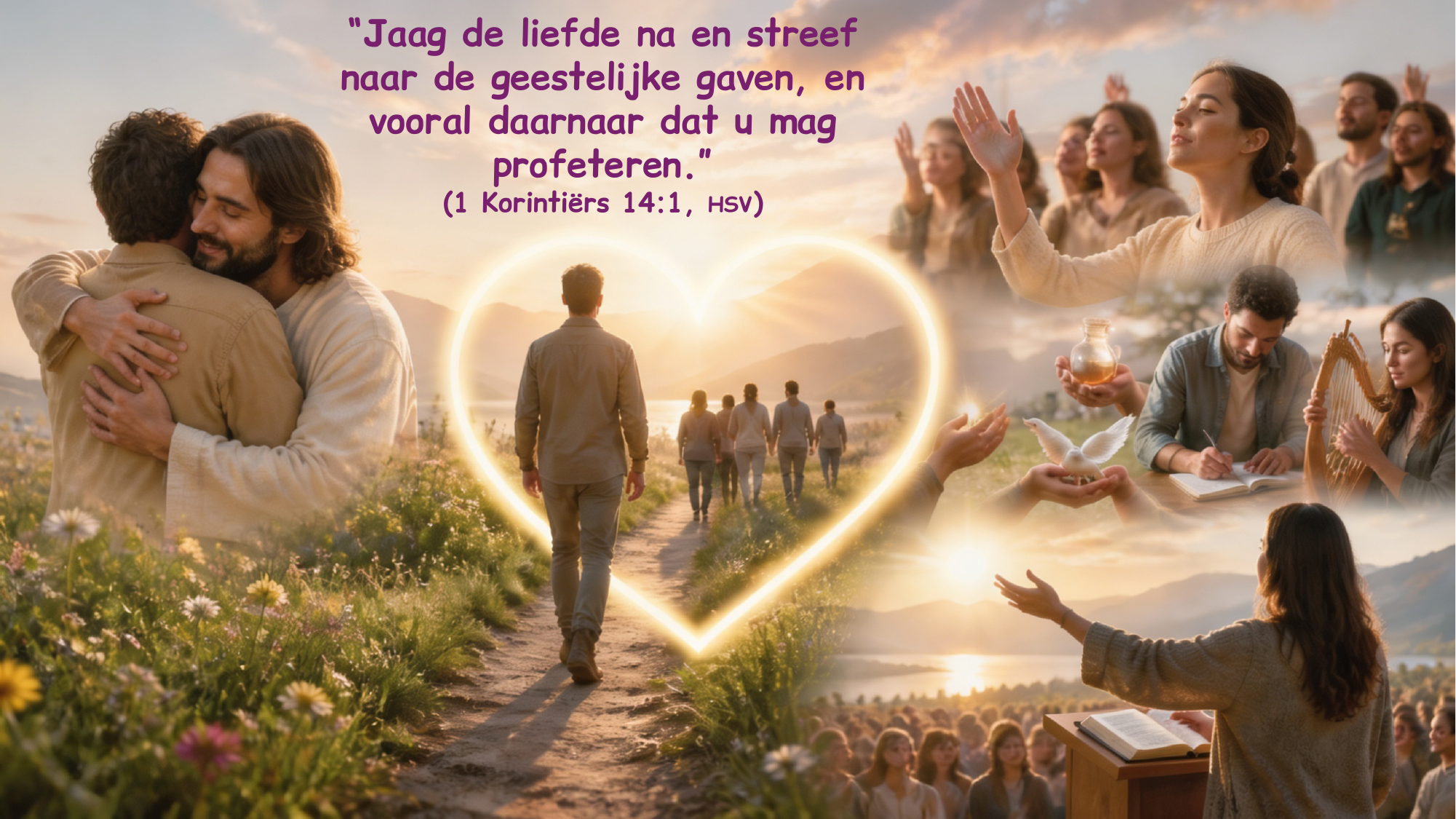

“Jaag de liefde na en streef naar de geestelijke gaven, en vooral daarnaar dat u mag profeteren.”
(1 Korintiërs 14:1, HSV)